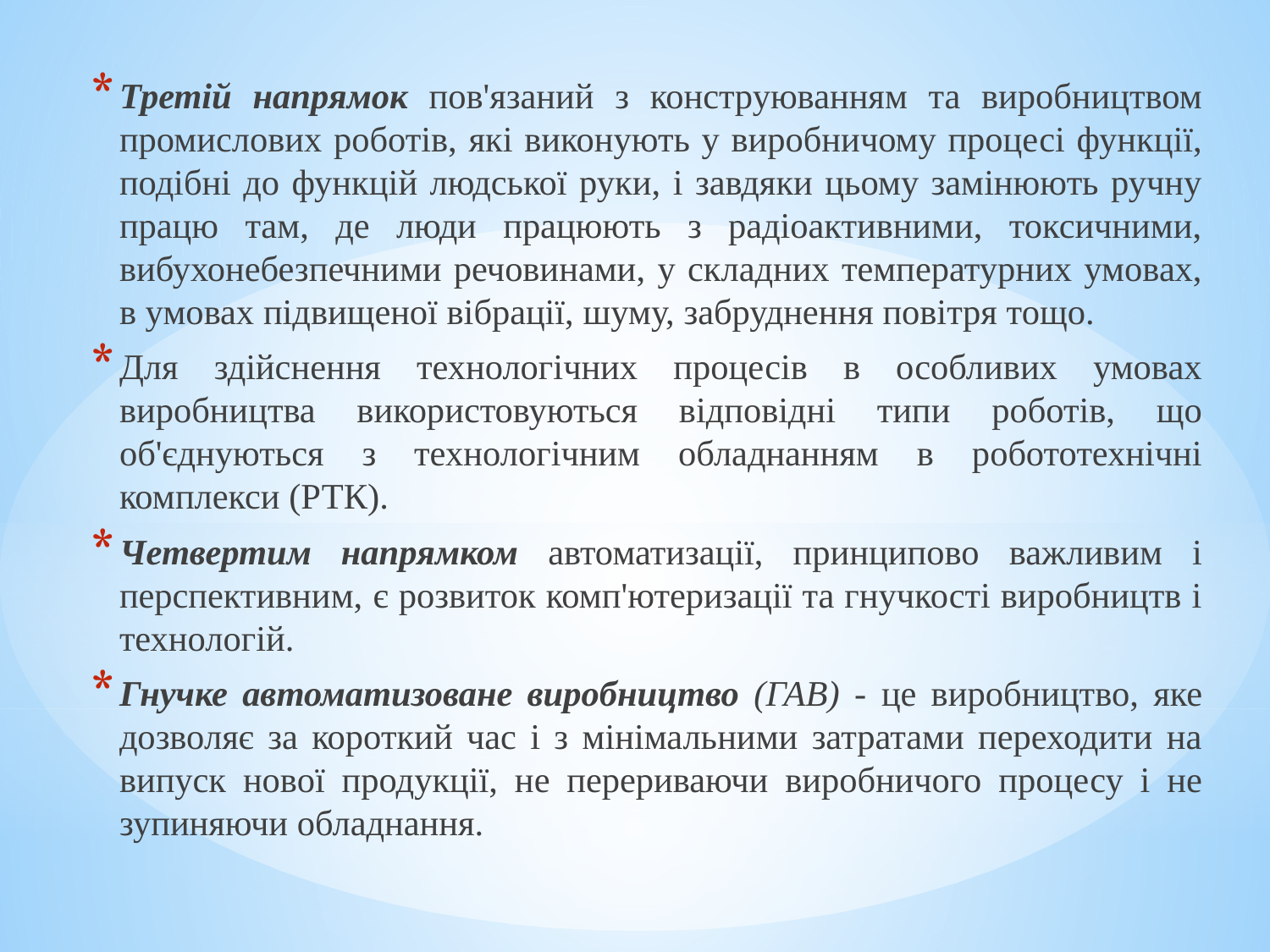

Третій напрямок пов'язаний з конструюванням та виробництвом промислових роботів, які виконують у виробничому процесі функції, подібні до функцій людської руки, і завдяки цьому замінюють ручну працю там, де люди працюють з радіоактивними, токсичними, вибухонебезпечними речовинами, у складних температурних умовах, в умовах підвищеної вібрації, шуму, забруднення повітря тощо.
Для здійснення технологічних процесів в особливих умовах виробництва використовуються відповідні типи роботів, що об'єднуються з технологічним обладнанням в робототехнічні комплекси (РТК).
Четвертим напрямком автоматизації, принципово важливим і перспективним, є розвиток комп'ютеризації та гнучкості виробництв і технологій.
Гнучке автоматизоване виробництво (ГАВ) - це виробництво, яке дозволяє за короткий час і з мінімальними затратами переходити на випуск нової продукції, не перериваючи виробничого процесу і не зупиняючи обладнання.